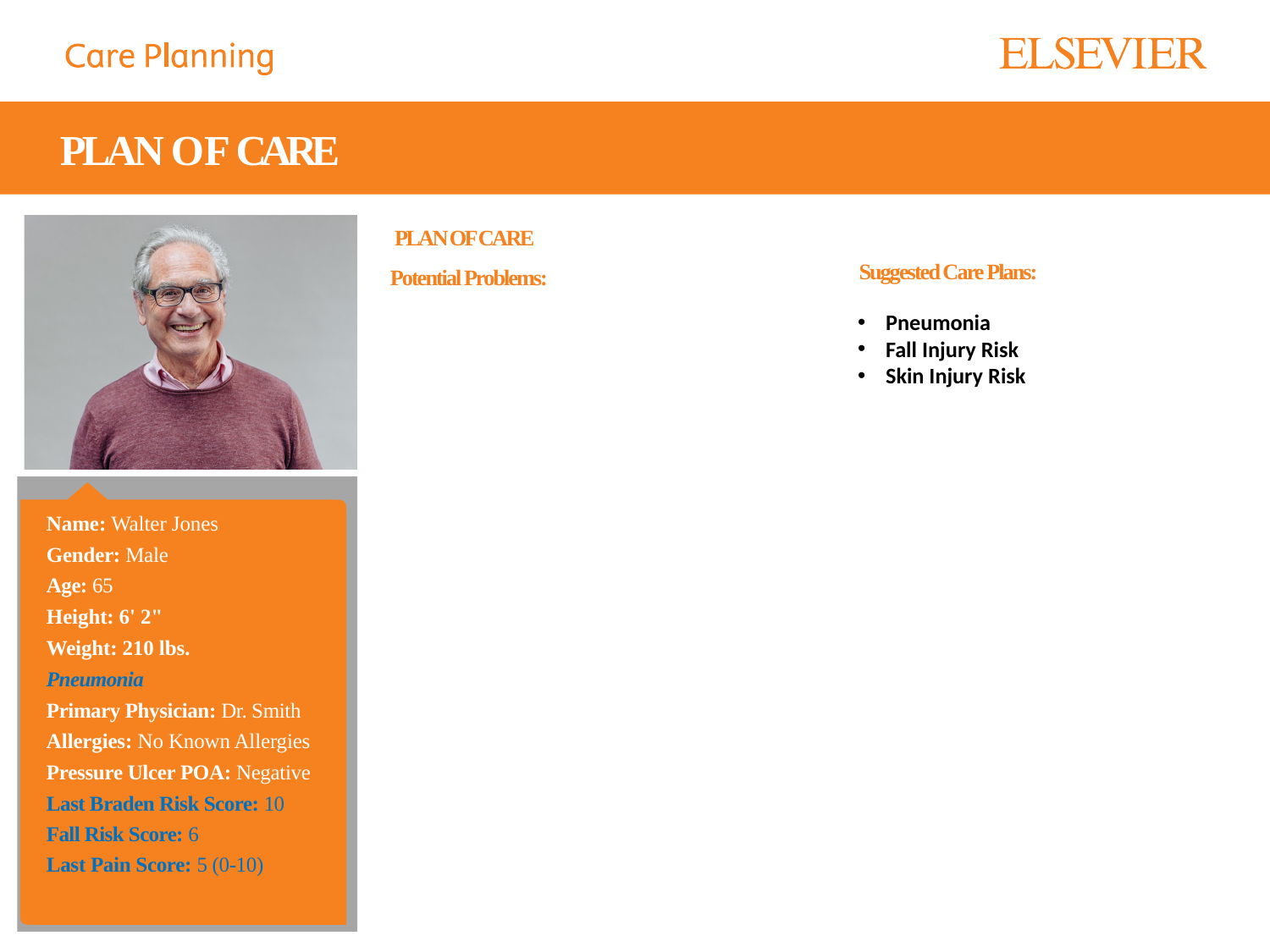

PLAN
OF
CARE

PLAN OF CARE
Suggested Care Plans:

Pneumonia
Fall Injury Risk
Skin Injury Risk

Potential Problems:

Name: Walter Jones
Gender: Male
Age: 65
Height: 6' 2"
Weight: 210 lbs.
Pneumonia
Primary Physician: Dr. Smith
Allergies: No Known Allergies
Pressure Ulcer POA: Negative
Last Braden Risk Score: 10
Fall Risk Score: 6
Last Pain Score: 5 (0-10)